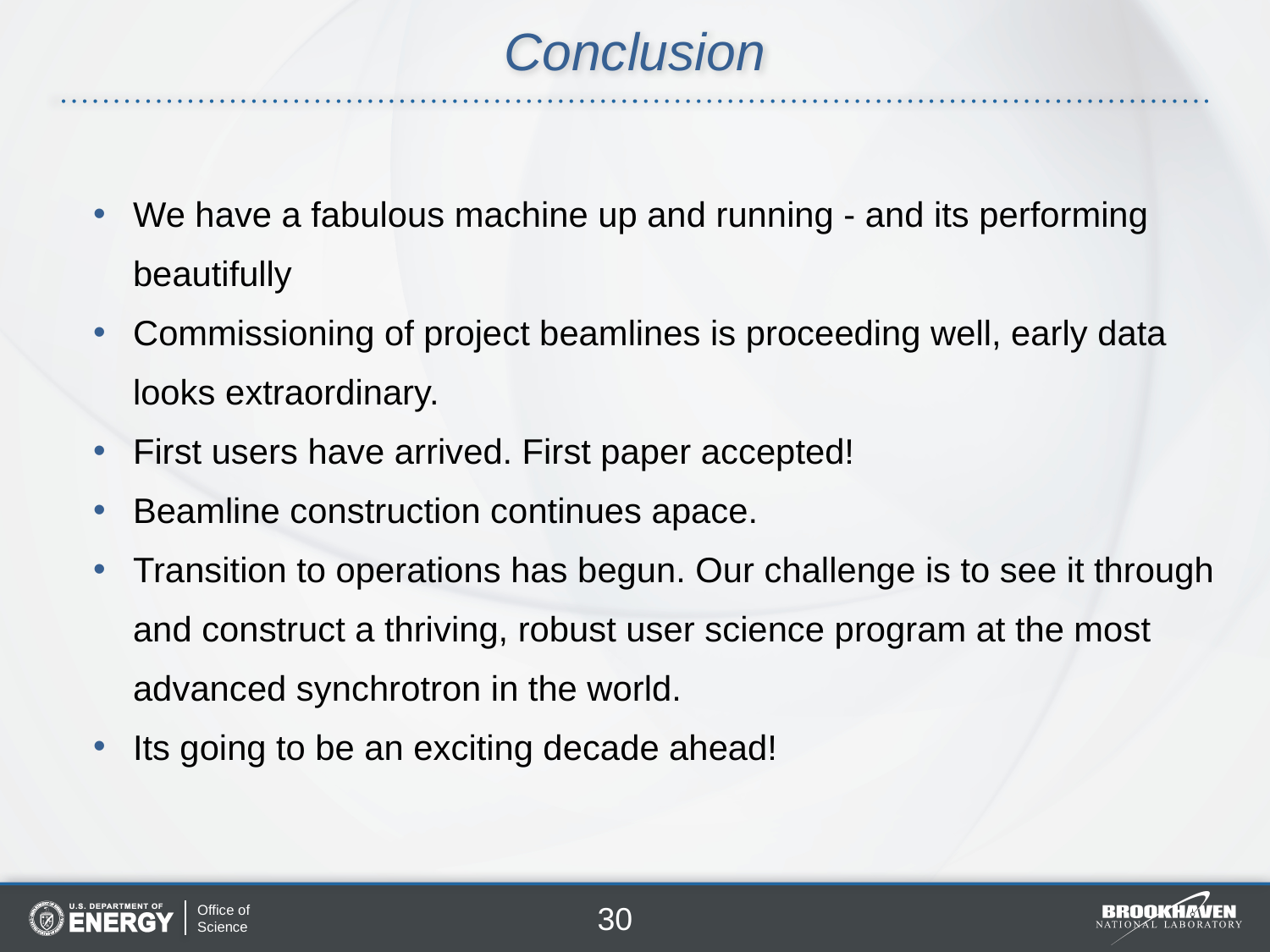

Conclusion
We have a fabulous machine up and running - and its performing beautifully
Commissioning of project beamlines is proceeding well, early data looks extraordinary.
First users have arrived. First paper accepted!
Beamline construction continues apace.
Transition to operations has begun. Our challenge is to see it through and construct a thriving, robust user science program at the most advanced synchrotron in the world.
Its going to be an exciting decade ahead!
30